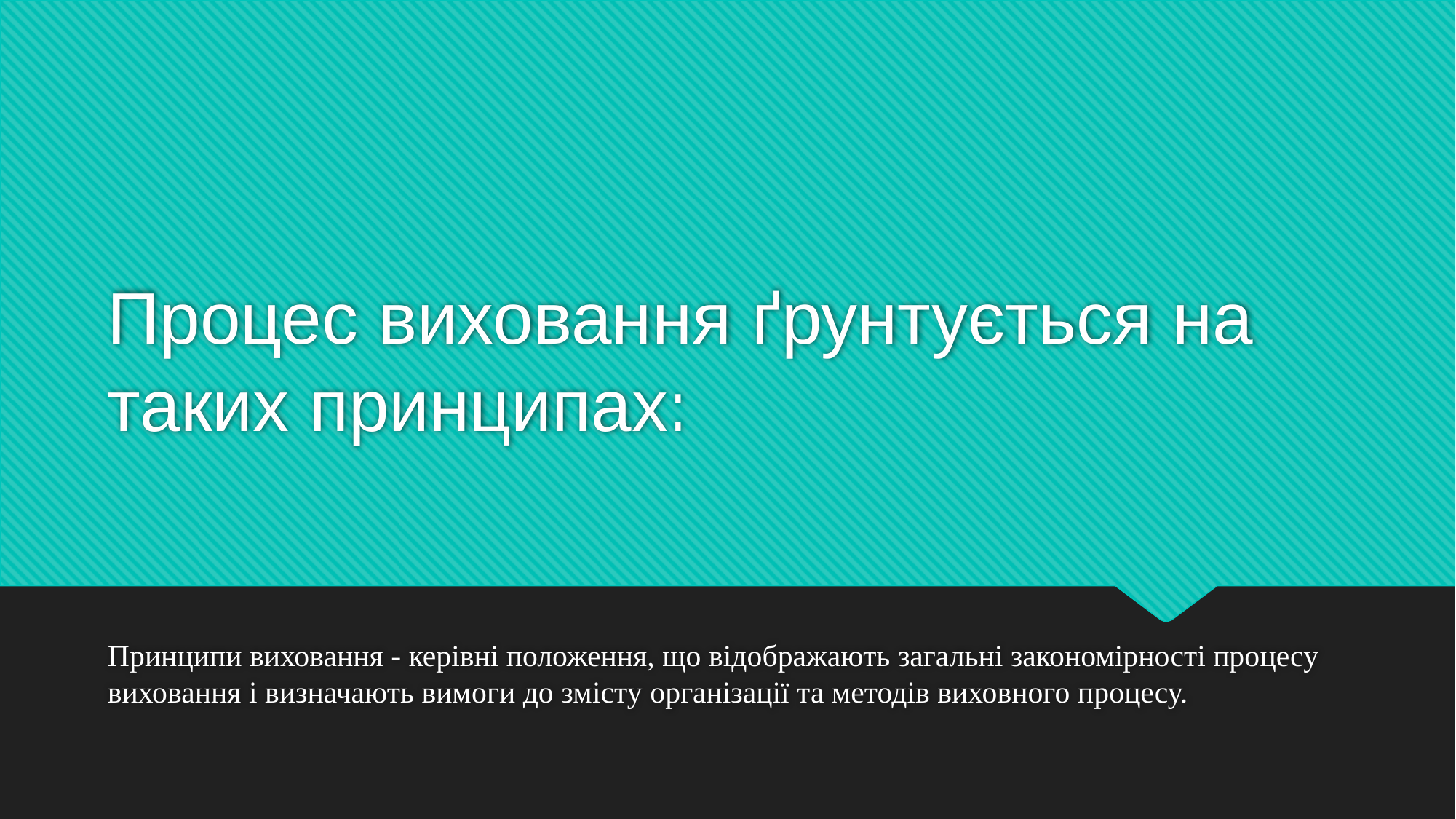

# Процес виховання ґрунтується на таких принципах:
Принципи виховання - керівні положення, що відображають загальні закономірності процесу виховання і визначають вимоги до змісту організації та методів виховного процесу.